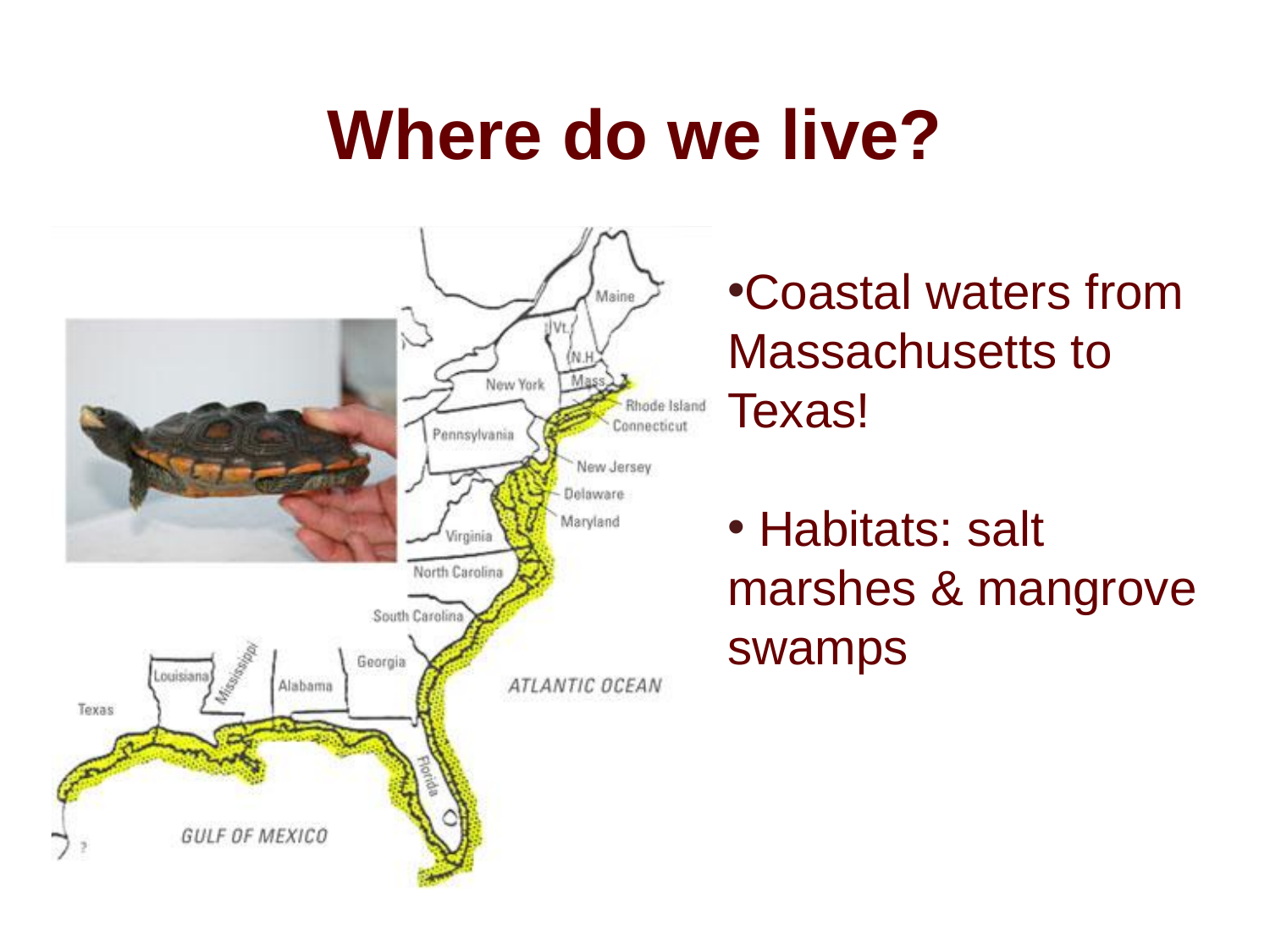

# Where do we live?

Coastal waters from Massachusetts to Texas!

 Habitats: salt marshes & mangrove swamps